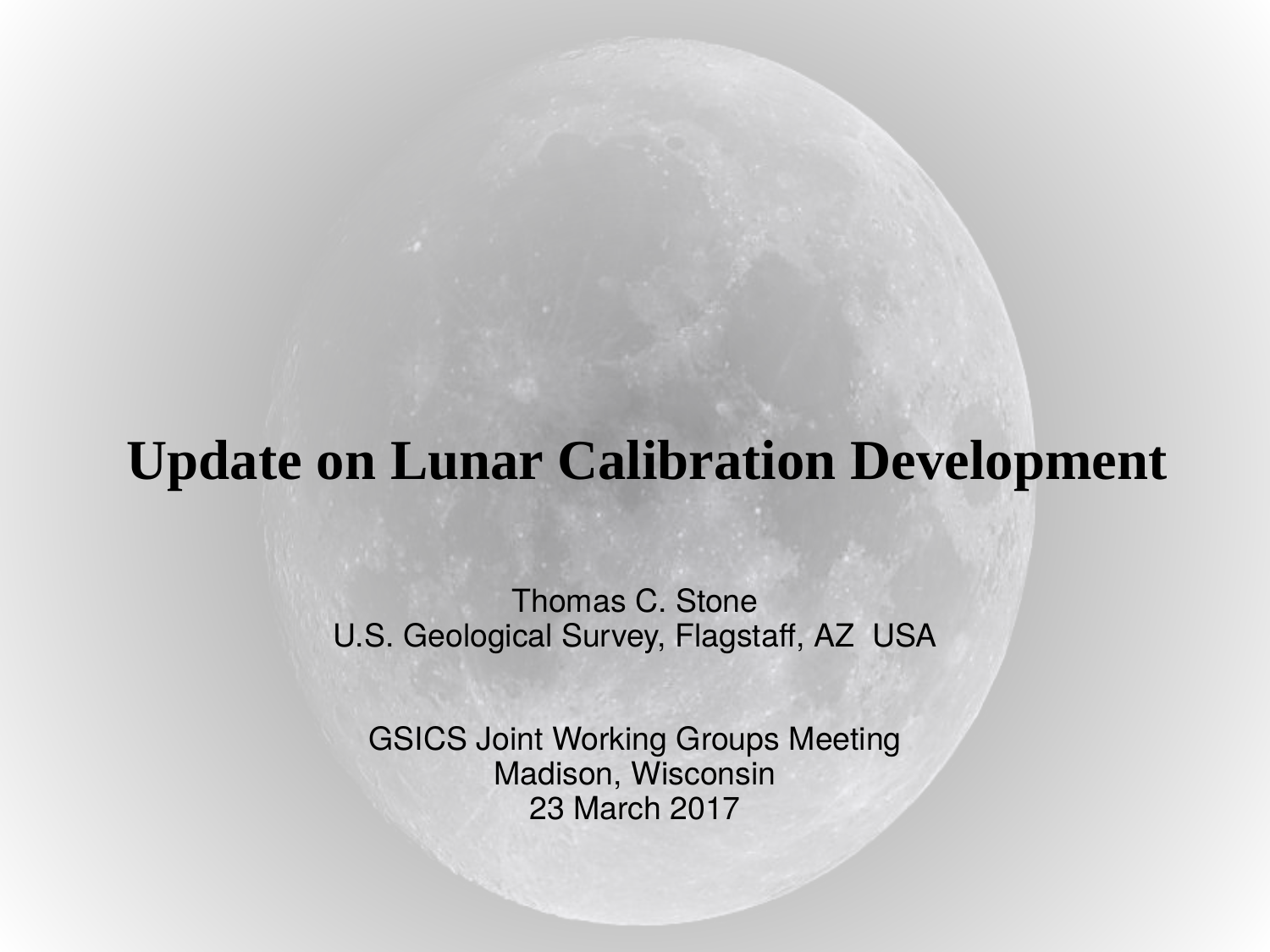

# Update on Lunar Calibration Development
Thomas C. Stone
U.S. Geological Survey, Flagstaff, AZ  USA

GSICS Joint Working Groups Meeting
Madison, Wisconsin
23 March 2017